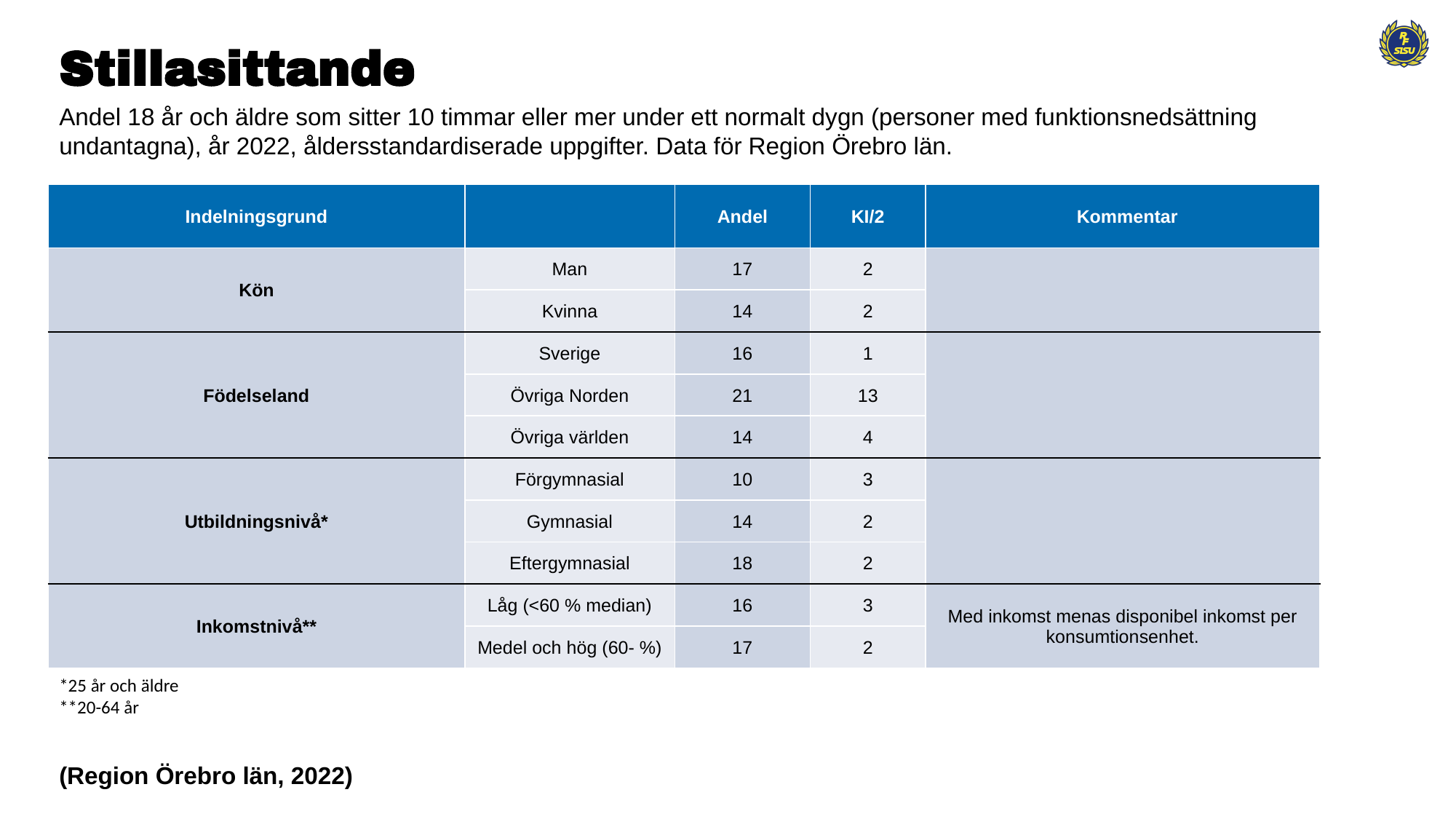

Stillasittande
Andel 18 år och äldre som sitter 10 timmar eller mer under ett normalt dygn (personer med funktionsnedsättning undantagna), år 2022, åldersstandardiserade uppgifter. Data för Region Örebro län.
| Indelningsgrund |  | Andel | KI/2 | Kommentar |
| --- | --- | --- | --- | --- |
| Kön | Man | 17 | 2 |  |
|  | Kvinna | 14 | 2 |  |
| Födelseland | Sverige | 16 | 1 |  |
|  | Övriga Norden | 21 | 13 |  |
|  | Övriga världen | 14 | 4 |  |
| Utbildningsnivå\* | Förgymnasial | 10 | 3 |  |
|  | Gymnasial | 14 | 2 |  |
|  | Eftergymnasial | 18 | 2 |  |
| Inkomstnivå\*\* | Låg (<60 % median) | 16 | 3 | Med inkomst menas disponibel inkomst per konsumtionsenhet. |
|  | Medel och hög (60- %) | 17 | 2 |  |
*25 år och äldre
**20-64 år
(Region Örebro län, 2022)